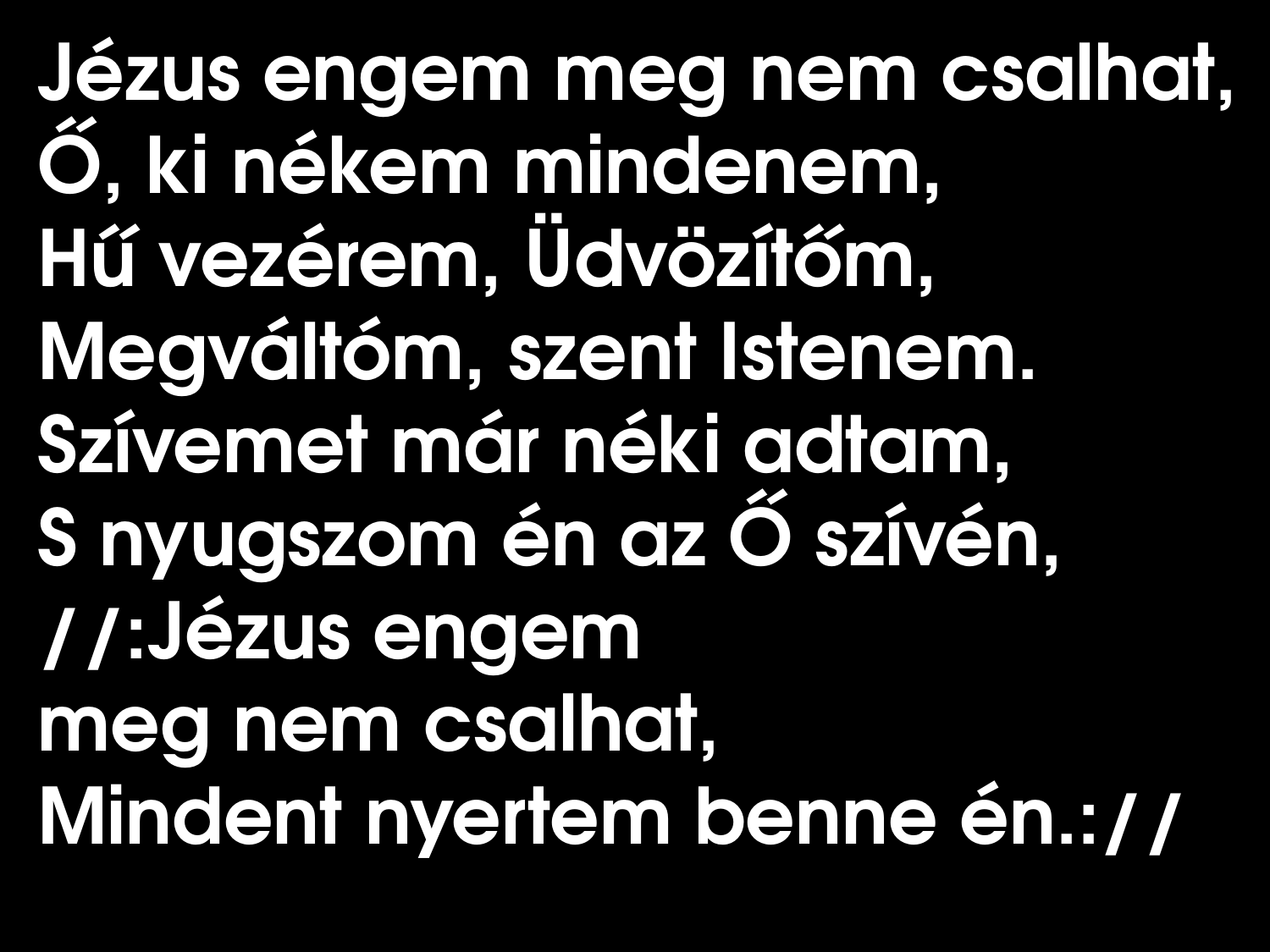

# Jézus engem meg nem csalhat, Ő, ki nékem mindenem, Hű vezérem, Üdvözítőm, Megváltóm, szent Istenem. Szívemet már néki adtam, S nyugszom én az Ő szívén, //:Jézus engem meg nem csalhat, Mindent nyertem benne én.://